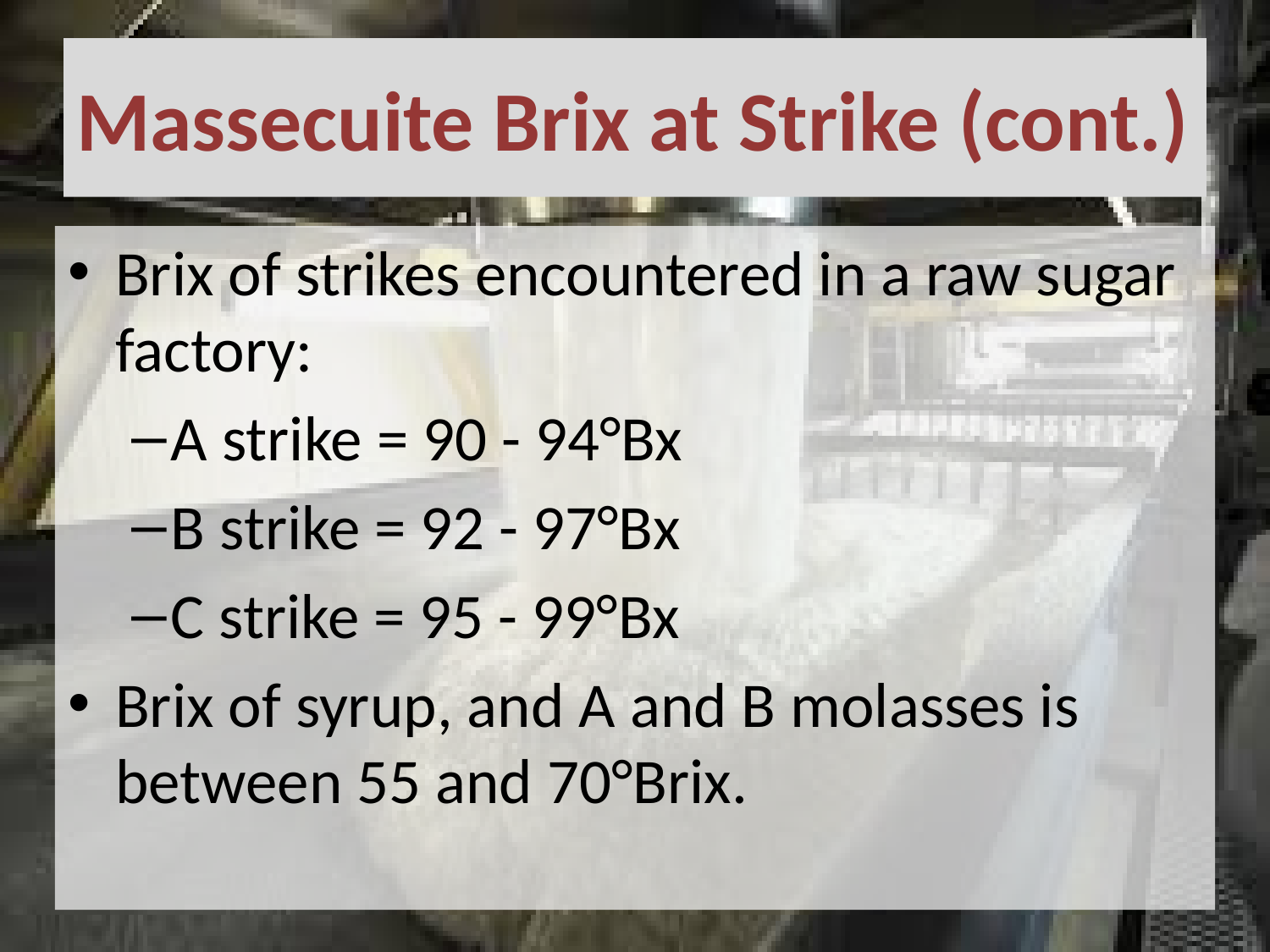

# Massecuite Brix at Strike (cont.)
Brix of strikes encountered in a raw sugar factory:
A strike = 90 - 94°Bx
B strike = 92 - 97°Bx
C strike = 95 - 99°Bx
Brix of syrup, and A and B molasses is between 55 and 70°Brix.